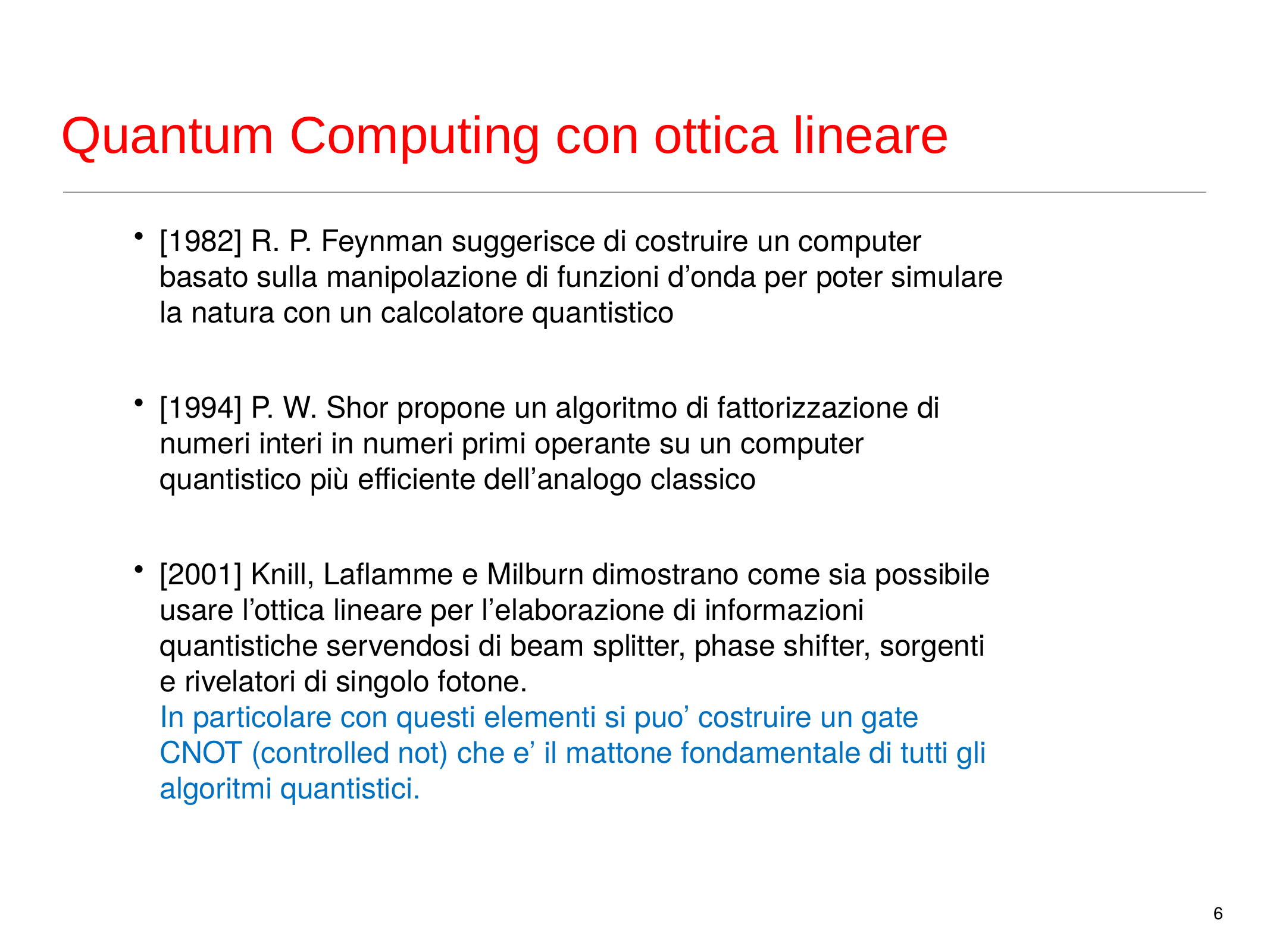

# Quantum Computing con ottica lineare
[1982] R. P. Feynman suggerisce di costruire un computer basato sulla manipolazione di funzioni d’onda per poter simulare la natura con un calcolatore quantistico
[1994] P. W. Shor propone un algoritmo di fattorizzazione di numeri interi in numeri primi operante su un computer quantistico più efficiente dell’analogo classico
[2001] Knill, Laflamme e Milburn dimostrano come sia possibile usare l’ottica lineare per l’elaborazione di informazioni quantistiche servendosi di beam splitter, phase shifter, sorgenti e rivelatori di singolo fotone.
In particolare con questi elementi si puo’ costruire un gate CNOT (controlled not) che e’ il mattone fondamentale di tutti gli algoritmi quantistici.
6